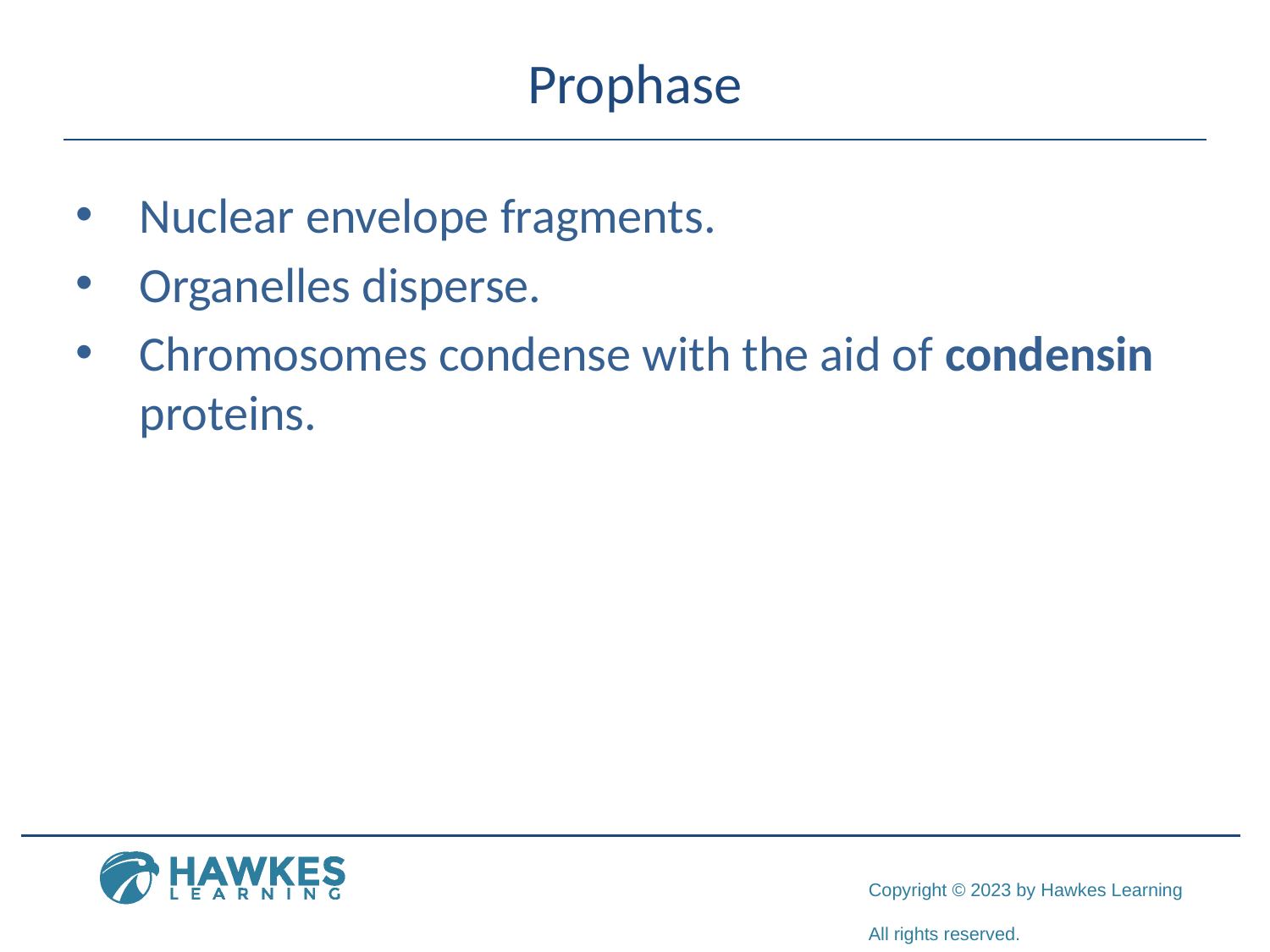

# Prophase
Nuclear envelope fragments.
Organelles disperse.
Chromosomes condense with the aid of condensin proteins.